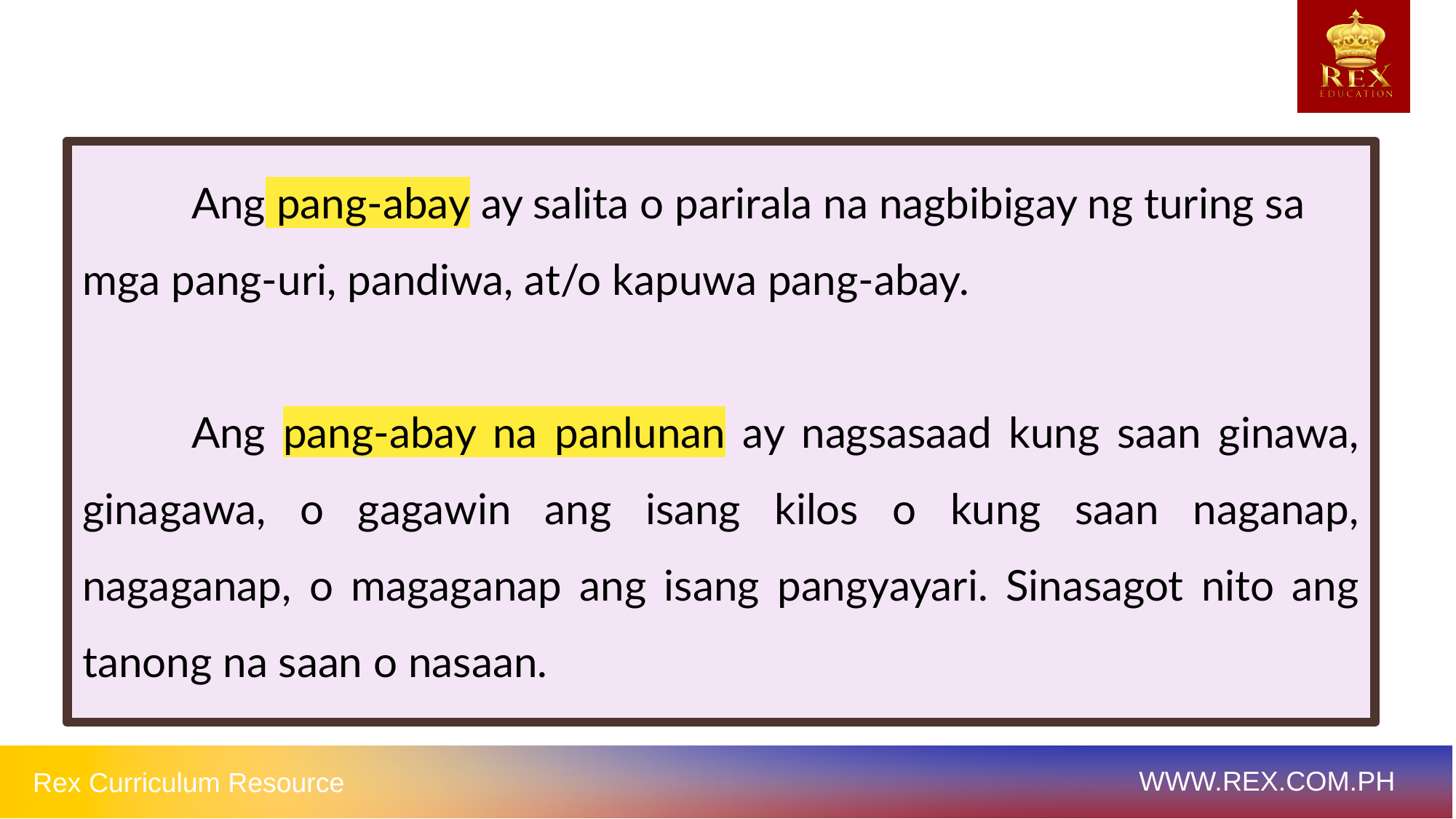

Ang pang-abay ay salita o parirala na nagbibigay ng turing sa mga pang-uri, pandiwa, at/o kapuwa pang-abay.

	Ang pang-abay na panlunan ay nagsasaad kung saan ginawa, ginagawa, o gagawin ang isang kilos o kung saan naganap, nagaganap, o magaganap ang isang pangyayari. Sinasagot nito ang tanong na saan o nasaan.